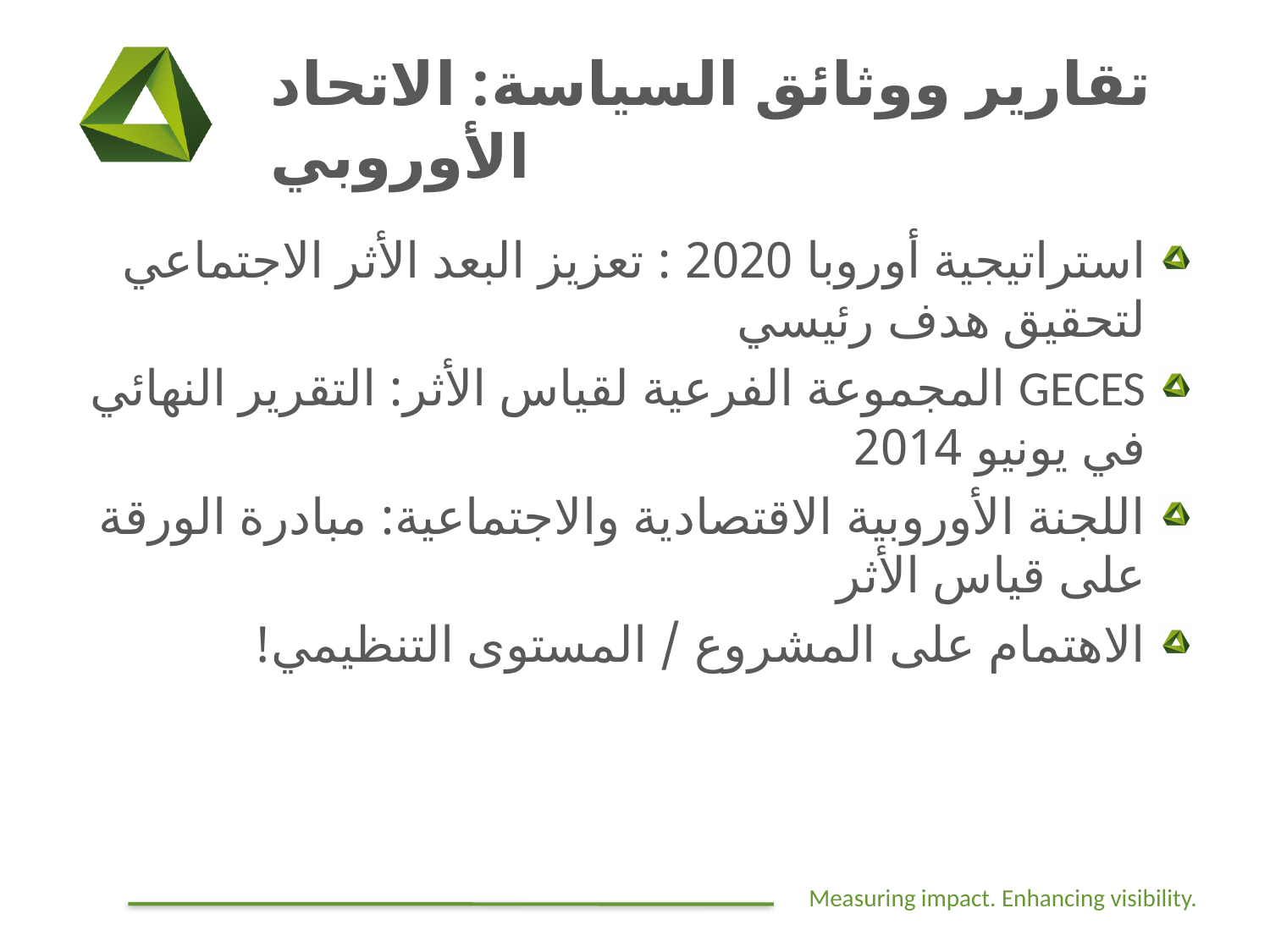

# تقارير ووثائق السياسة: الاتحاد الأوروبي
استراتيجية أوروبا 2020 : تعزيز البعد الأثر الاجتماعي لتحقيق هدف رئيسي
GECES المجموعة الفرعية لقياس الأثر: التقرير النهائي في يونيو 2014
اللجنة الأوروبية الاقتصادية والاجتماعية: مبادرة الورقة على قياس الأثر
الاهتمام على المشروع / المستوى التنظيمي!